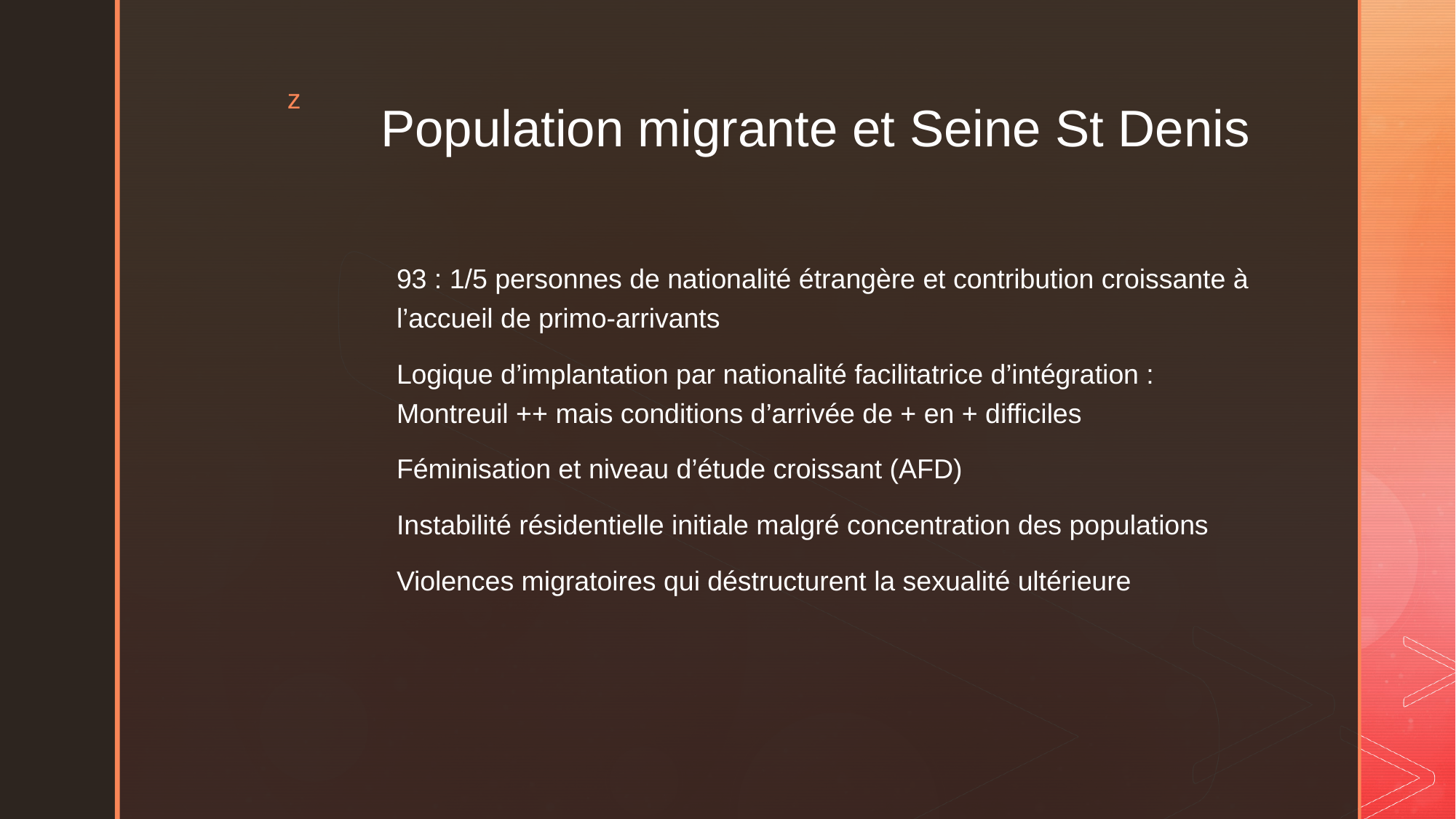

# Population migrante et Seine St Denis
93 : 1/5 personnes de nationalité étrangère et contribution croissante à l’accueil de primo-arrivants
Logique d’implantation par nationalité facilitatrice d’intégration : Montreuil ++ mais conditions d’arrivée de + en + difficiles
Féminisation et niveau d’étude croissant (AFD)
Instabilité résidentielle initiale malgré concentration des populations
Violences migratoires qui déstructurent la sexualité ultérieure